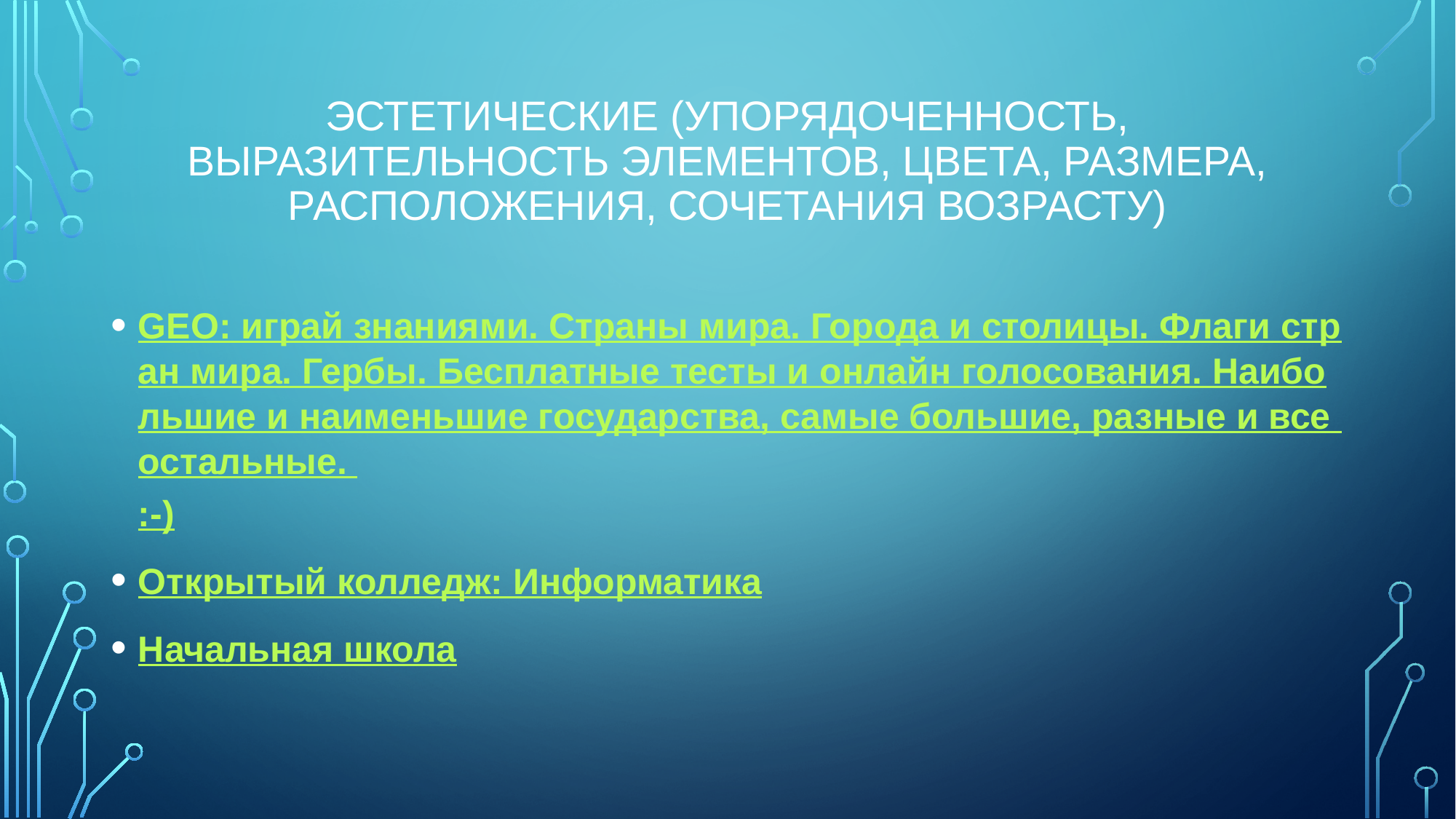

# Эстетические (упорядоченность, выразительность элементов, цвета, размера, расположения, сочетания возрасту)
GEO: играй знаниями. Страны мира. Города и столицы. Флаги стран мира. Гербы. Бесплатные тесты и онлайн голосования. Наибольшие и наименьшие государства, самые большие, разные и все остальные. :-)
Открытый колледж: Информатика
Начальная школа